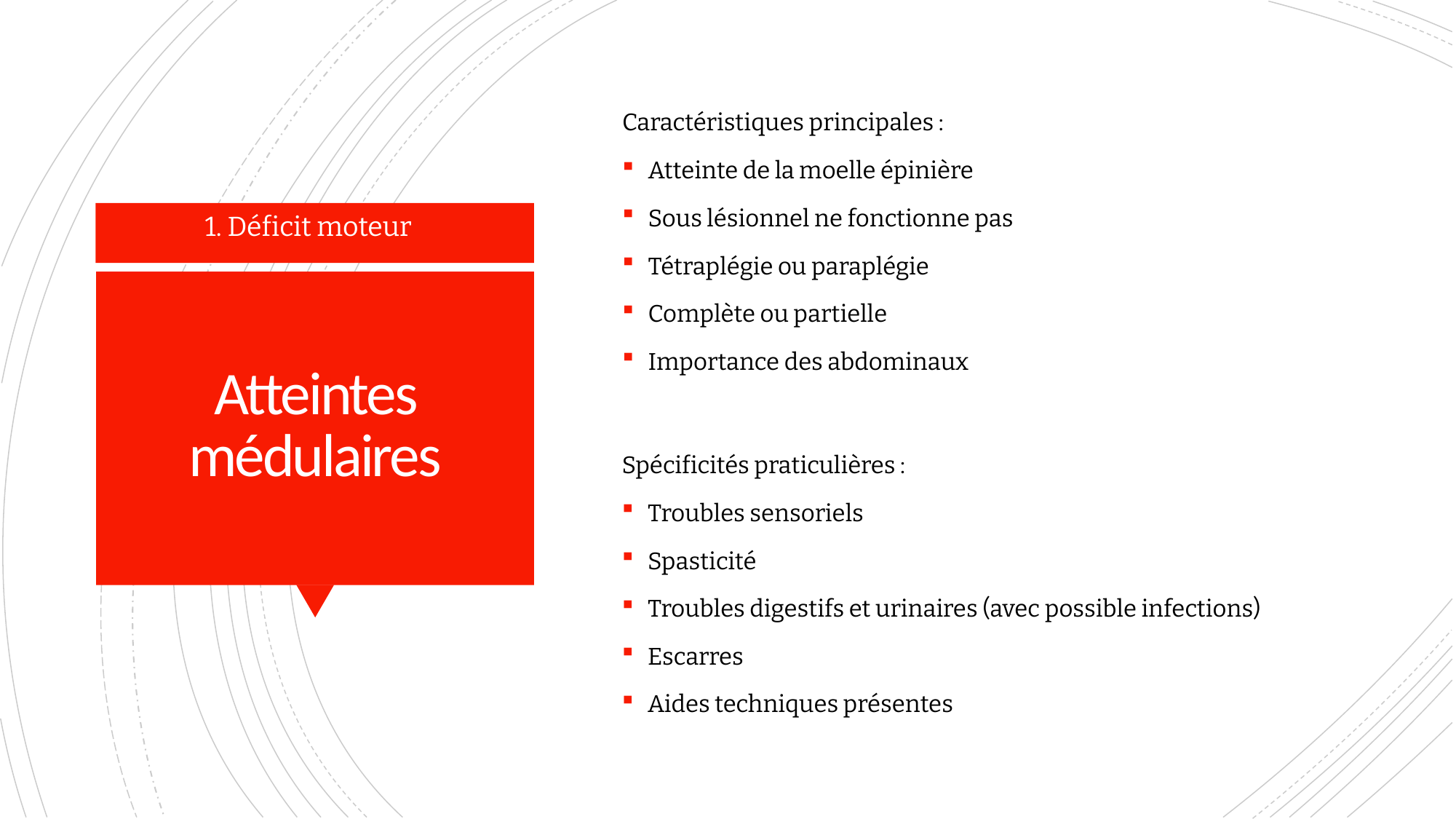

Caractéristiques principales :
Atteinte de la moelle épinière
Sous lésionnel ne fonctionne pas
Tétraplégie ou paraplégie
Complète ou partielle
Importance des abdominaux

1. Déficit moteur
# Atteintes médulaires
Spécificités praticulières :
Troubles sensoriels
Spasticité
Troubles digestifs et urinaires (avec possible infections)
Escarres
Aides techniques présentes